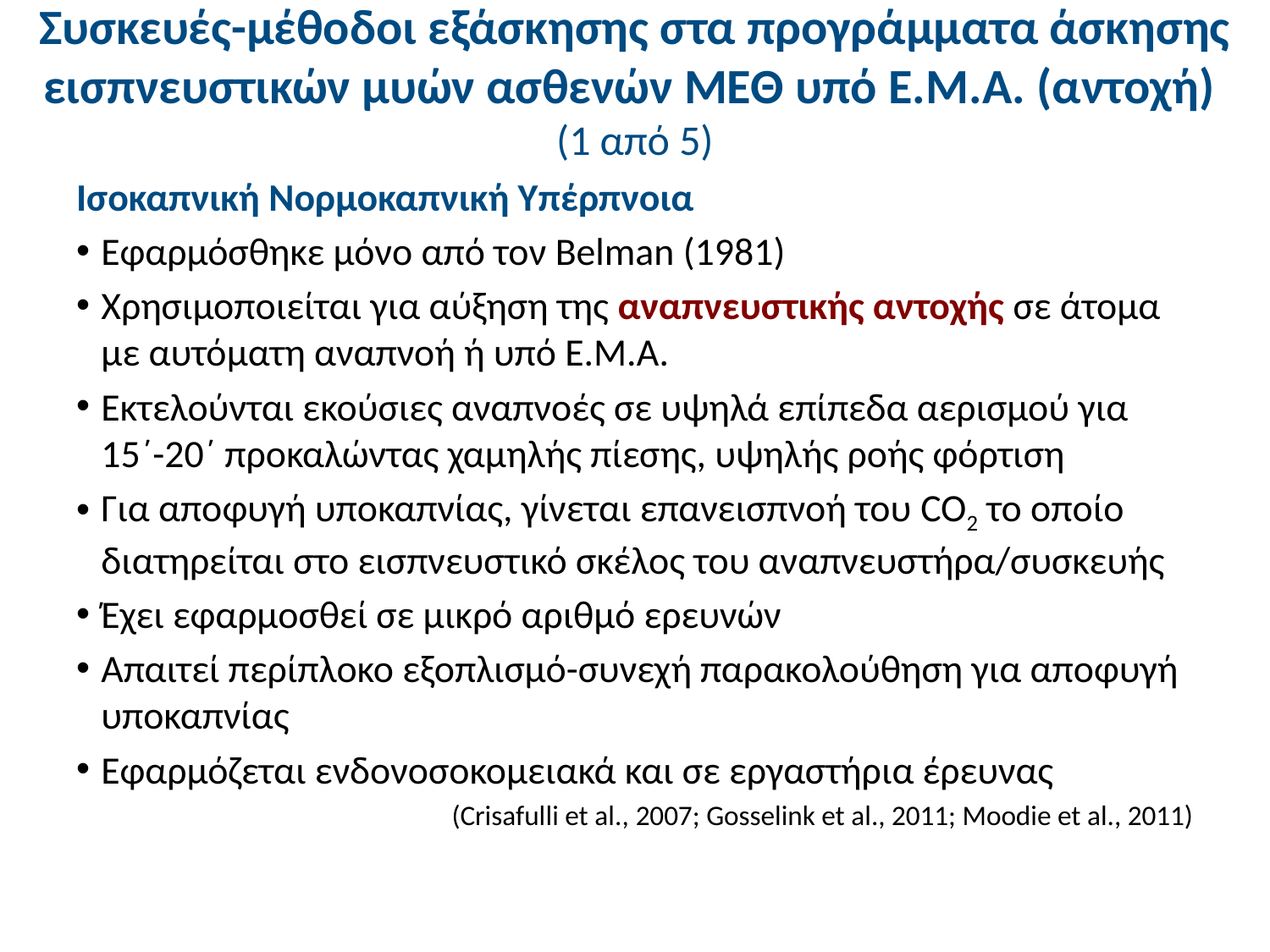

# Συσκευές-μέθοδοι εξάσκησης στα προγράμματα άσκησης εισπνευστικών μυών ασθενών ΜΕΘ υπό Ε.Μ.Α. (αντοχή) (1 από 5)
Ισοκαπνική Νορμοκαπνική Υπέρπνοια
Εφαρμόσθηκε μόνο από τον Belman (1981)
Χρησιμοποιείται για αύξηση της αναπνευστικής αντοχής σε άτομα με αυτόματη αναπνοή ή υπό Ε.Μ.Α.
Εκτελούνται εκούσιες αναπνοές σε υψηλά επίπεδα αερισμού για 15΄-20΄ προκαλώντας χαμηλής πίεσης, υψηλής ροής φόρτιση
Για αποφυγή υποκαπνίας, γίνεται επανεισπνοή του CO2 το οποίο διατηρείται στο εισπνευστικό σκέλος του αναπνευστήρα/συσκευής
Έχει εφαρμοσθεί σε μικρό αριθμό ερευνών
Απαιτεί περίπλοκο εξοπλισμό-συνεχή παρακολούθηση για αποφυγή υποκαπνίας
Εφαρμόζεται ενδονοσοκομειακά και σε εργαστήρια έρευνας
(Crisafulli et al., 2007; Gosselink et al., 2011; Moodie et al., 2011)